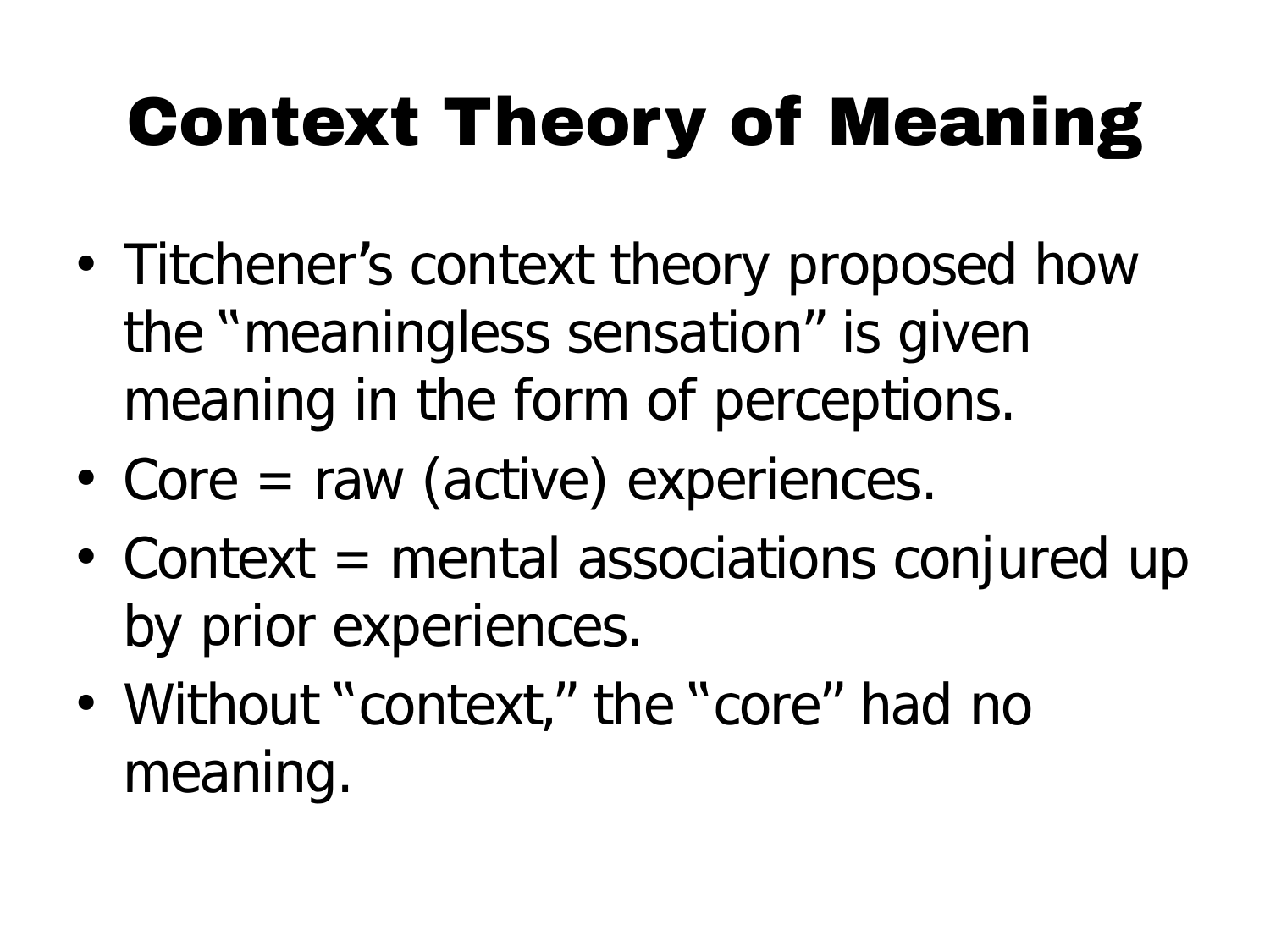

# Context Theory of Meaning
Titchener’s context theory proposed how the “meaningless sensation” is given meaning in the form of perceptions.
Core = raw (active) experiences.
Context = mental associations conjured up by prior experiences.
Without “context,” the “core” had no meaning.